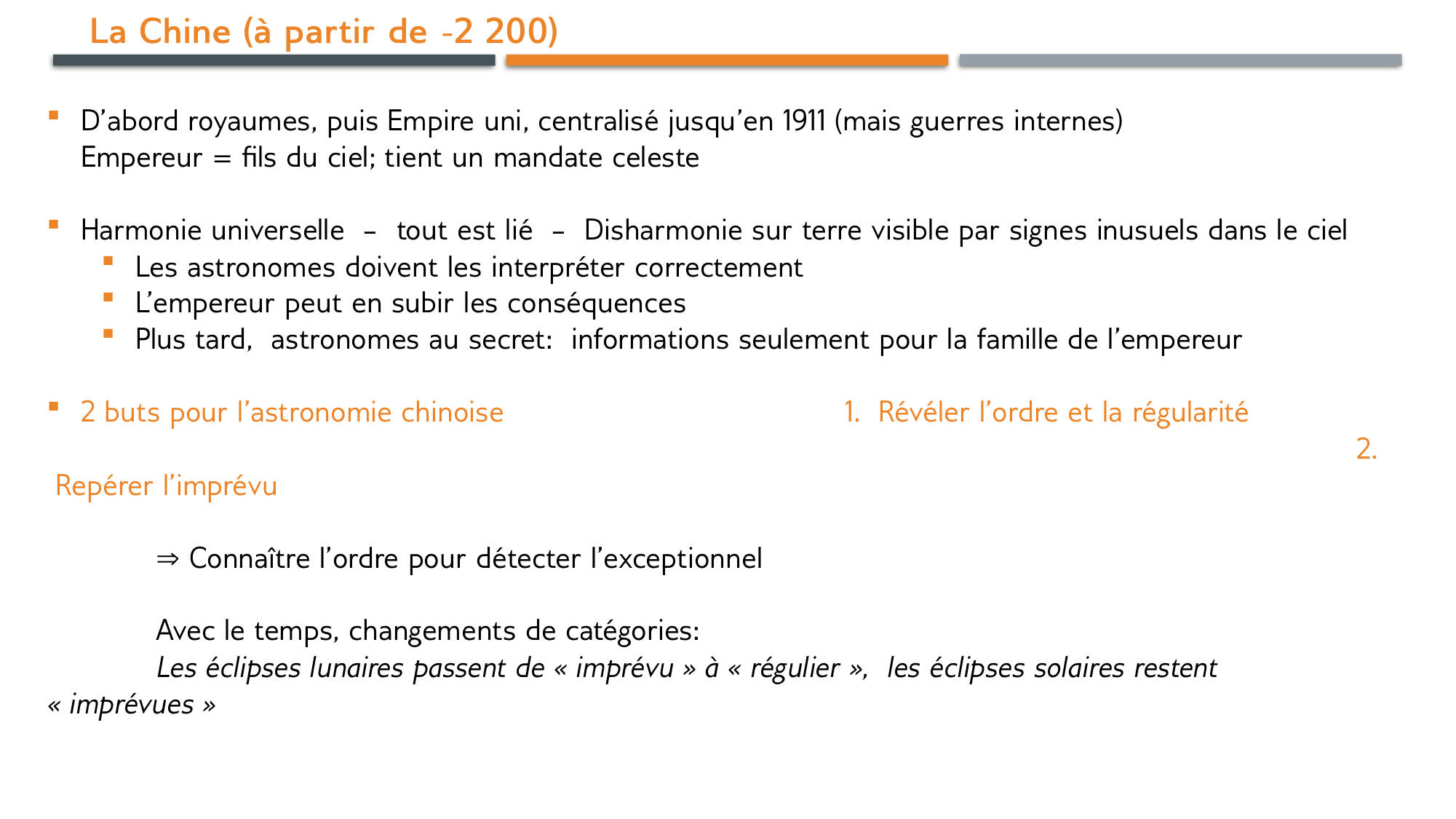

La Chine (à partir de -2 200)
D’abord royaumes, puis Empire uni, centralisé jusqu’en 1911 (mais guerres internes)
Empereur = fils du ciel; tient un mandate celeste
Harmonie universelle  –  tout est lié  –  Disharmonie sur terre visible par signes inusuels dans le ciel
Les astronomes doivent les interpréter correctement
L’empereur peut en subir les conséquences
Plus tard,  astronomes au secret:  informations seulement pour la famille de l’empereur

2 buts pour l’astronomie chinoise				1.  Révéler l’ordre et la régularité
      												2.  Repérer l’imprévu

	⇒ Connaître l’ordre pour détecter l’exceptionnel

	Avec le temps, changements de catégories:
 	Les éclipses lunaires passent de « imprévu » à « régulier »,  les éclipses solaires restent « imprévues »